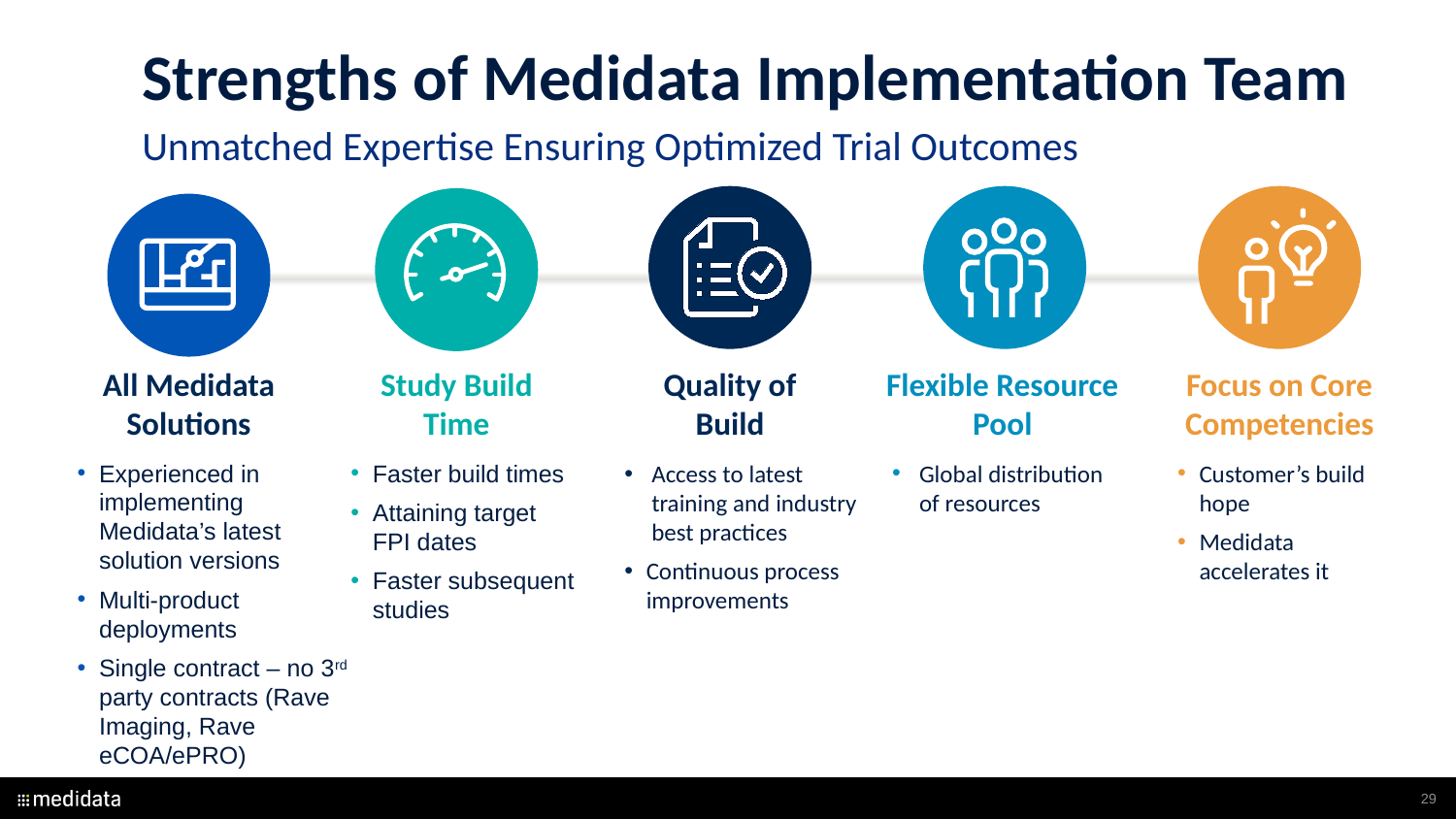

Strengths of Medidata Implementation Team
Unmatched Expertise Ensuring Optimized Trial Outcomes

Study Build Time
Quality of Build
All Medidata Solutions
Flexible Resource Pool
Focus on Core Competencies
Experienced in implementing Medidata’s latest solution versions
Multi-product deployments
Single contract – no 3rd party contracts (Rave Imaging, Rave eCOA/ePRO)
Faster build times
Attaining target FPI dates
Faster subsequent studies
Access to latest training and industry best practices
Continuous process improvements
Global distribution of resources
Customer’s build hope
Medidata accelerates it
29